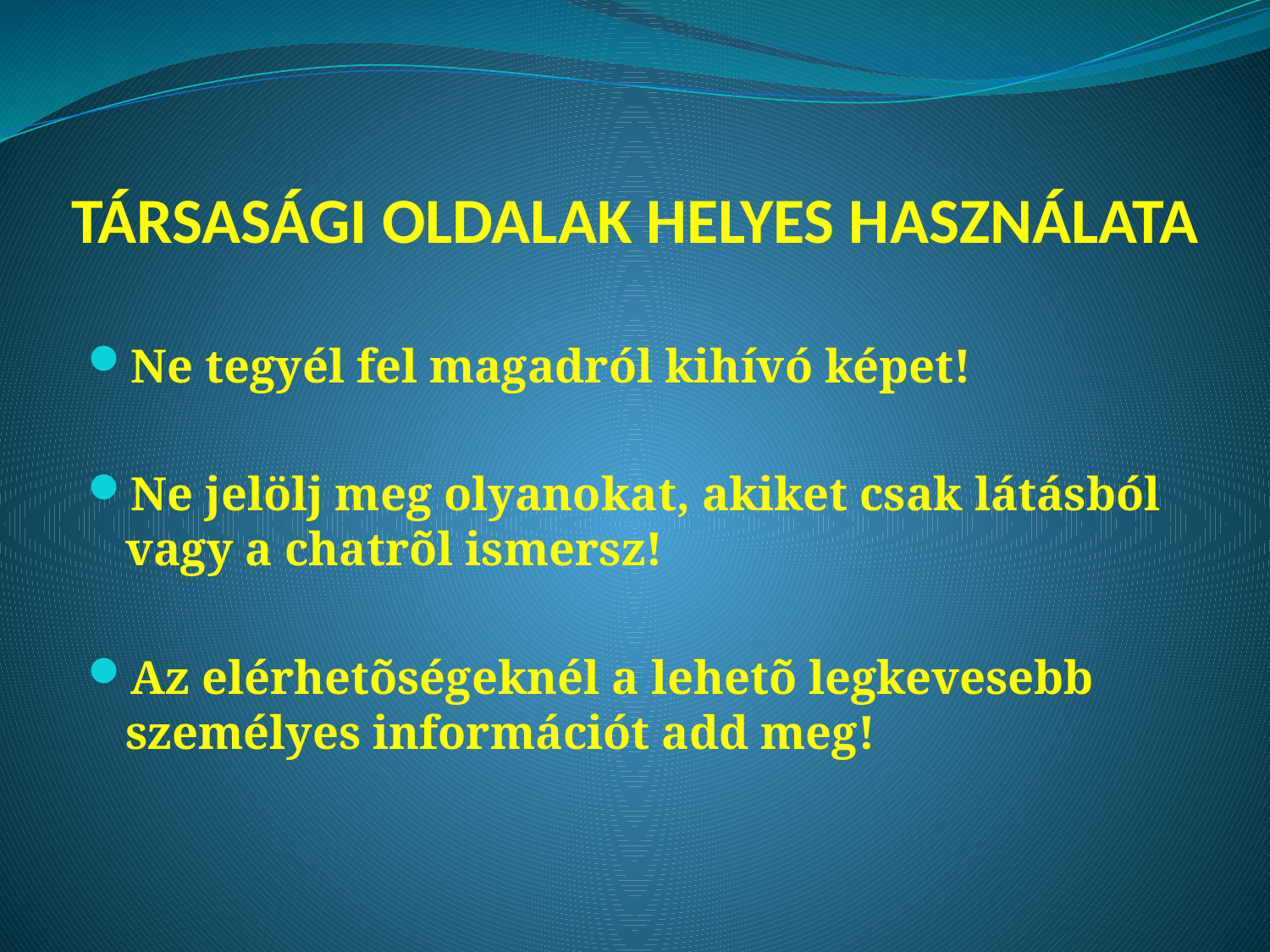

# TÁRSASÁGI OLDALAK HELYES HASZNÁLATA

Ne tegyél fel magadról kihívó képet!

Ne jelölj meg olyanokat, akiket csak látásból vagy a chatrõl ismersz!

Az elérhetõségeknél a lehetõ legkevesebb személyes információt add meg!